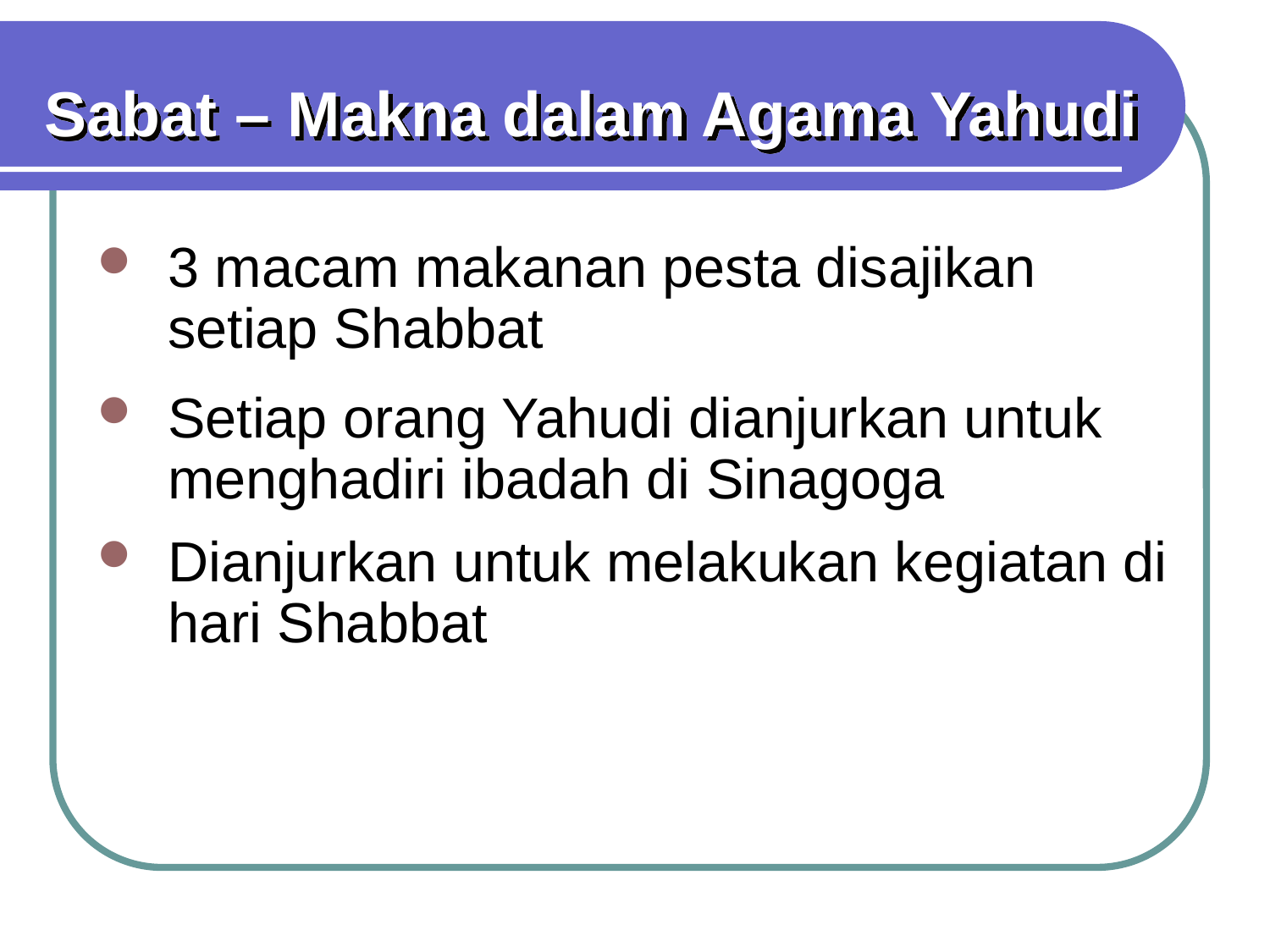

Sabat – Makna dalam Agama Yahudi
3 macam makanan pesta disajikan setiap Shabbat
Setiap orang Yahudi dianjurkan untuk menghadiri ibadah di Sinagoga
Dianjurkan untuk melakukan kegiatan di hari Shabbat